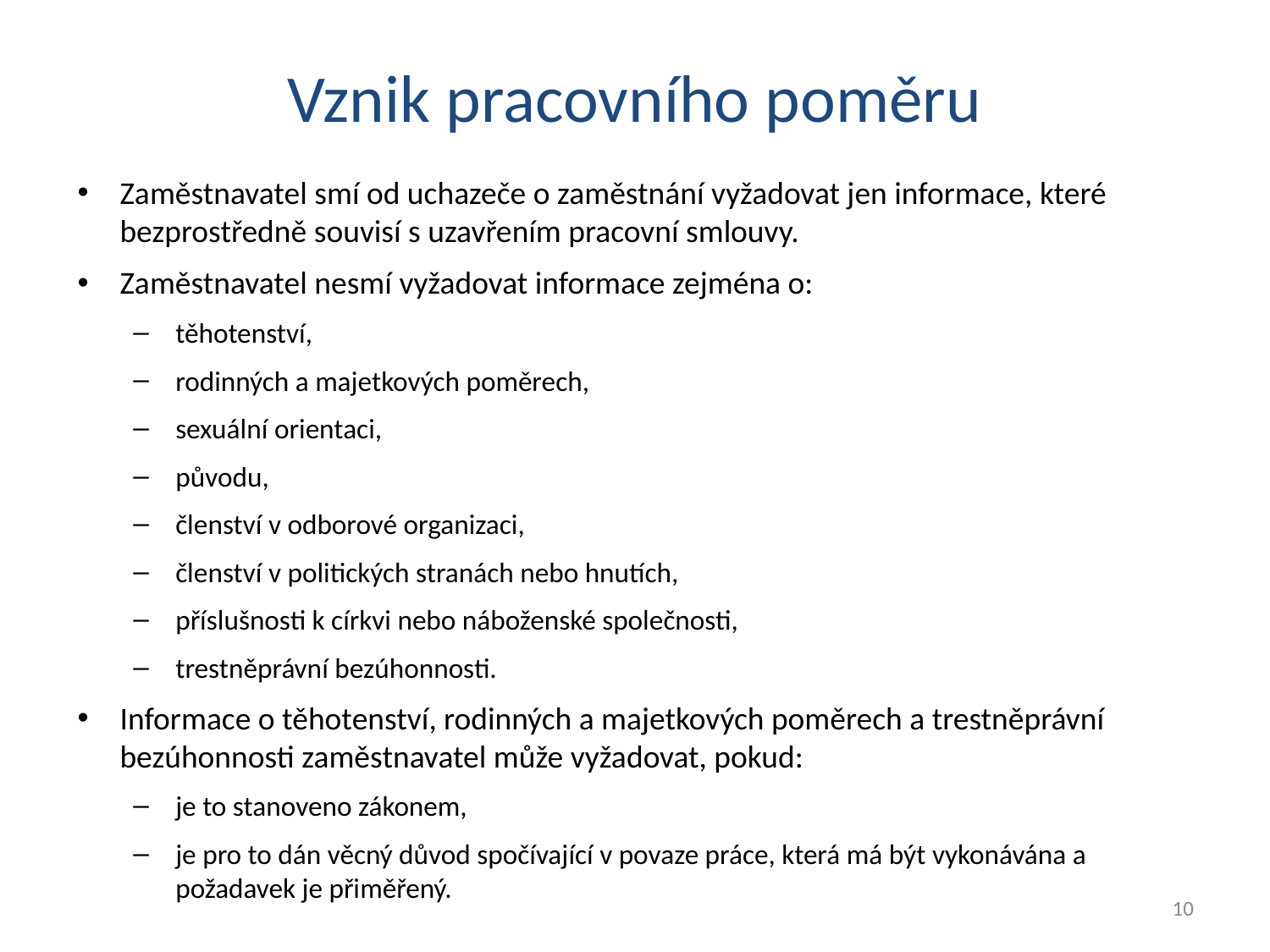

# Vznik pracovního poměru
Zaměstnavatel smí od uchazeče o zaměstnání vyžadovat jen informace, které bezprostředně souvisí s uzavřením pracovní smlouvy.
Zaměstnavatel nesmí vyžadovat informace zejména o:
těhotenství,
rodinných a majetkových poměrech,
sexuální orientaci,
původu,
členství v odborové organizaci,
členství v politických stranách nebo hnutích,
příslušnosti k církvi nebo náboženské společnosti,
trestněprávní bezúhonnosti.
Informace o těhotenství, rodinných a majetkových poměrech a trestněprávní bezúhonnosti zaměstnavatel může vyžadovat, pokud:
je to stanoveno zákonem,
je pro to dán věcný důvod spočívající v povaze práce, která má být vykonávána a požadavek je přiměřený.

10